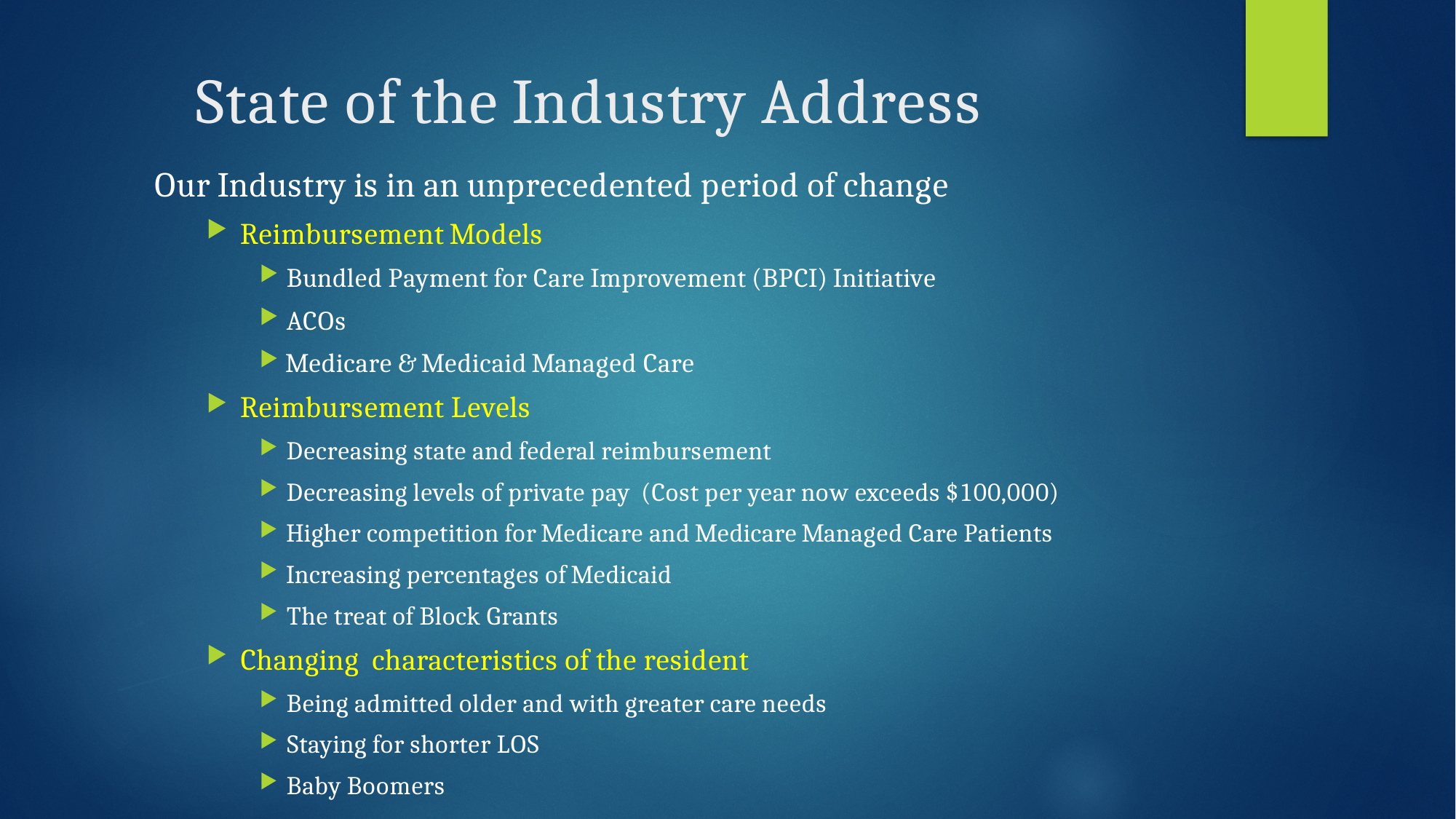

# State of the Industry Address
Our Industry is in an unprecedented period of change
Reimbursement Models
Bundled Payment for Care Improvement (BPCI) Initiative
ACOs
Medicare & Medicaid Managed Care
Reimbursement Levels
Decreasing state and federal reimbursement
Decreasing levels of private pay  (Cost per year now exceeds $100,000)
Higher competition for Medicare and Medicare Managed Care Patients
Increasing percentages of Medicaid
The treat of Block Grants
Changing  characteristics of the resident
Being admitted older and with greater care needs
Staying for shorter LOS
Baby Boomers